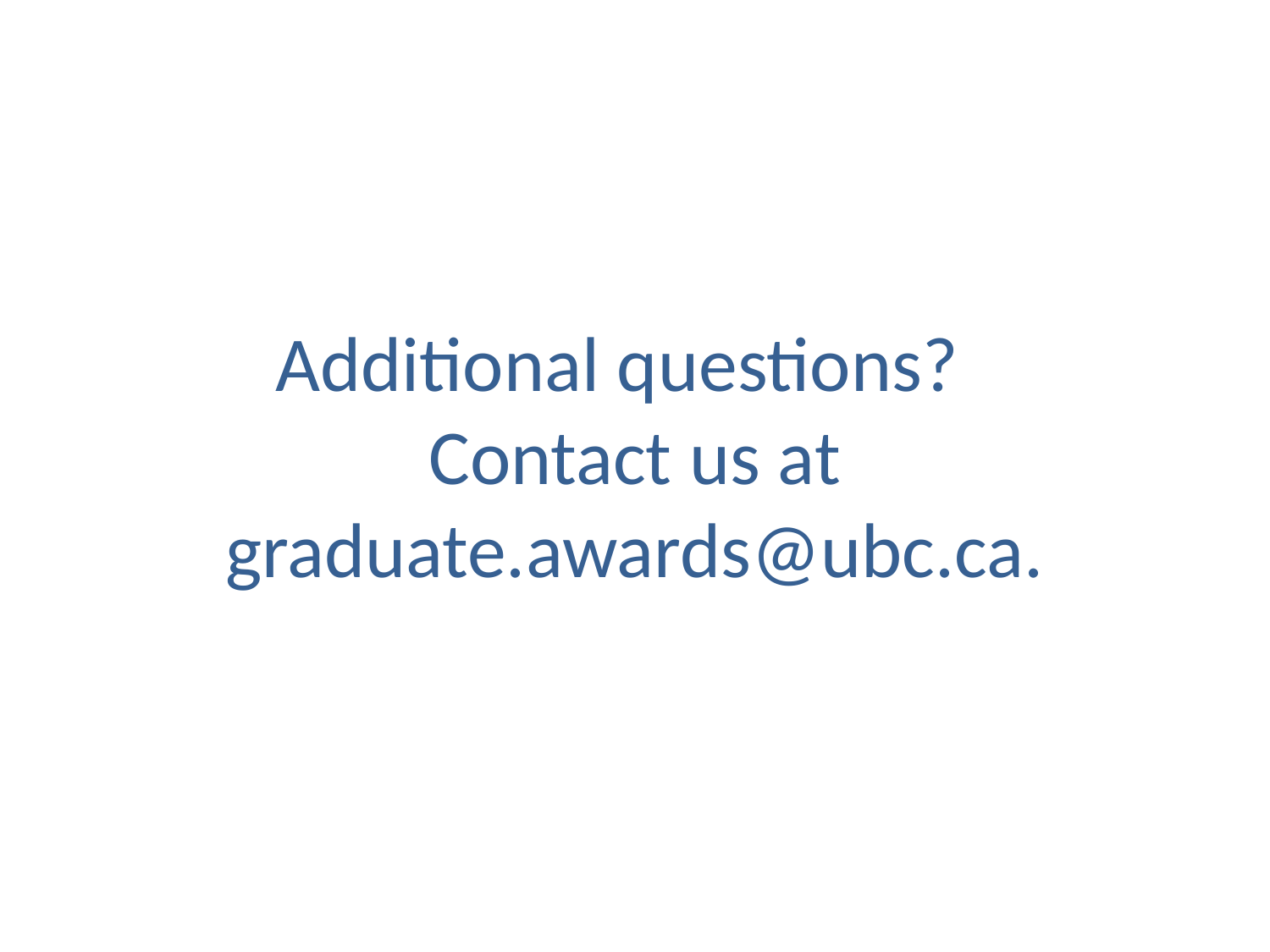

# Additional questions? Contact us at graduate.awards@ubc.ca.